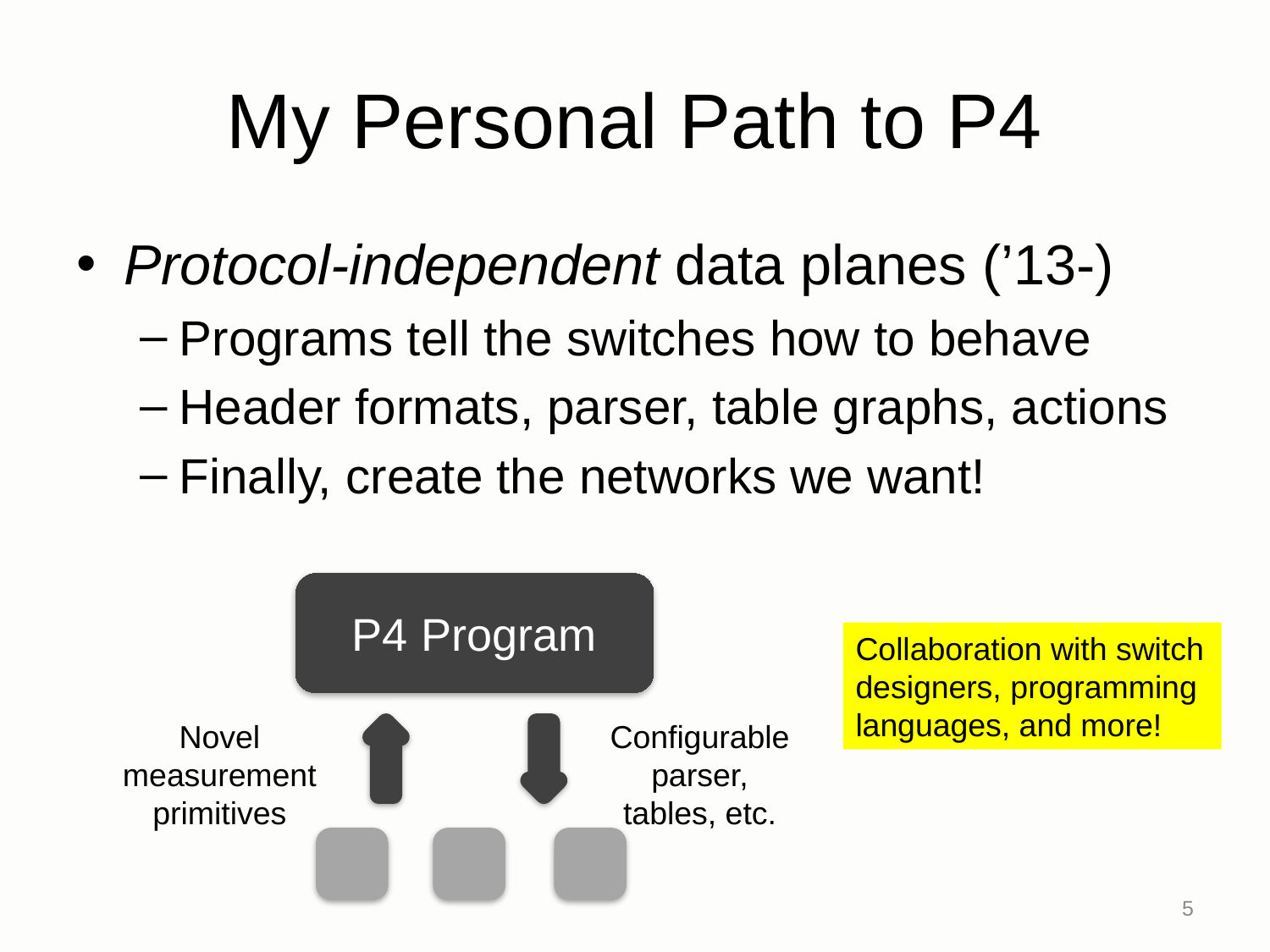

# My Personal Path to P4
Protocol-independent data planes (’13-)
Programs tell the switches how to behave
Header formats, parser, table graphs, actions
Finally, create the networks we want!

P4 Program
Collaboration with switch designers, programming languages, and more!
Novel measurement primitives
Configurable parser, tables, etc.

5